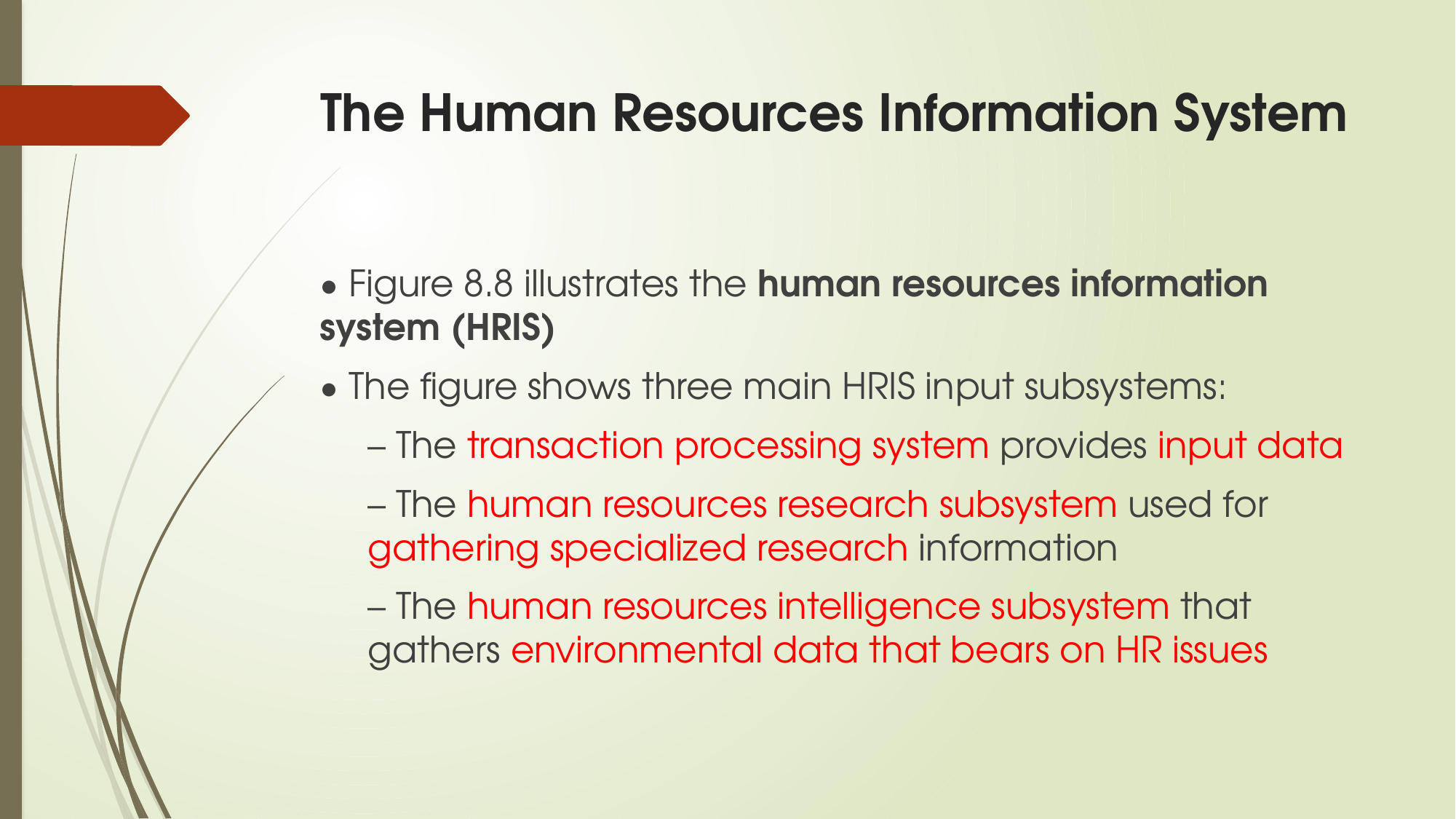

# The Human Resources Information System
• Figure 8.8 illustrates the human resources information system (HRIS)
• The figure shows three main HRIS input subsystems:
– The transaction processing system provides input data
– The human resources research subsystem used for gathering specialized research information
– The human resources intelligence subsystem that gathers environmental data that bears on HR issues